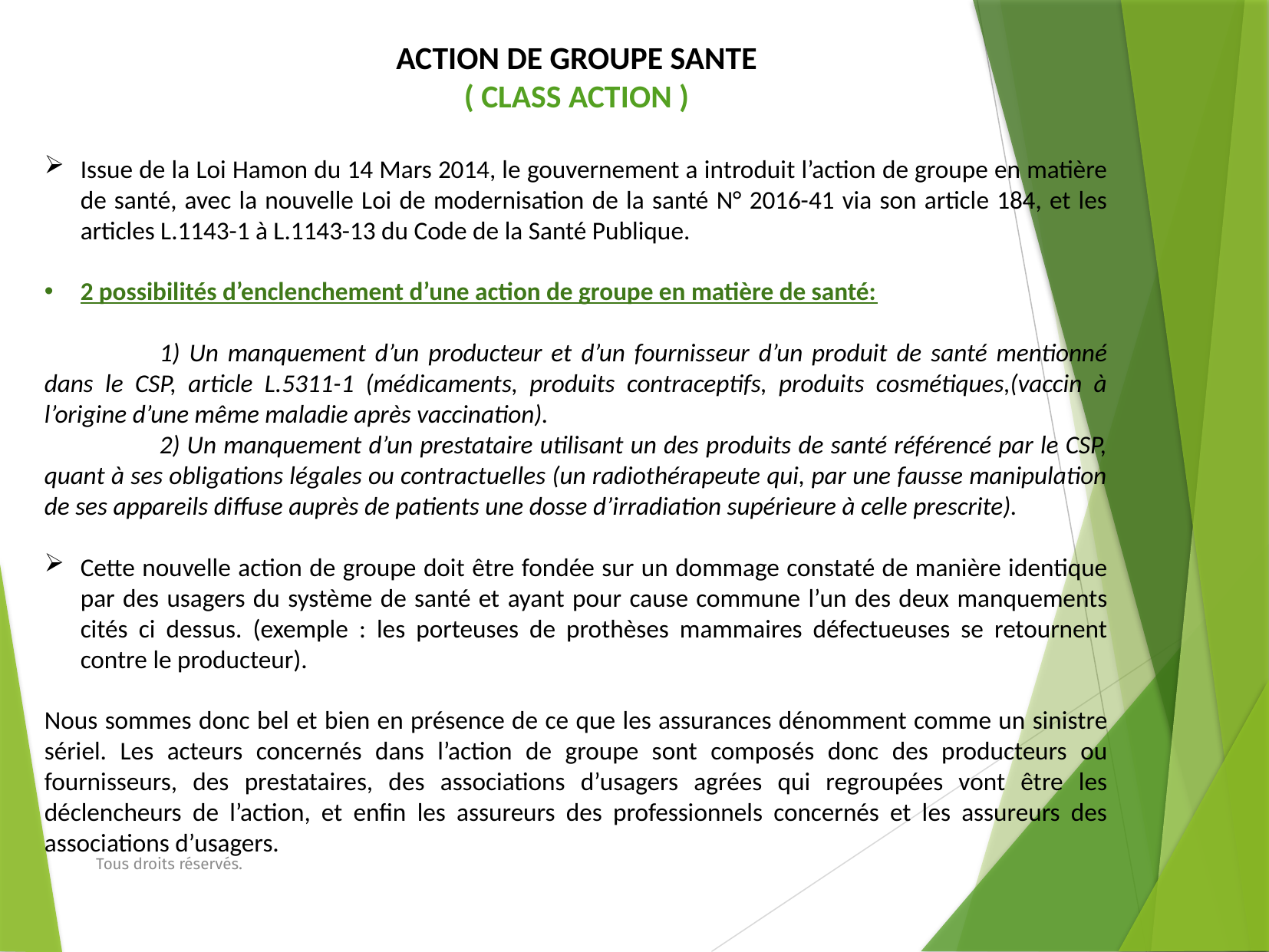

ACTION DE GROUPE SANTE
( CLASS ACTION )

Issue de la Loi Hamon du 14 Mars 2014, le gouvernement a introduit l’action de groupe en matière de santé, avec la nouvelle Loi de modernisation de la santé N° 2016-41 via son article 184, et les articles L.1143-1 à L.1143-13 du Code de la Santé Publique.

2 possibilités d’enclenchement d’une action de groupe en matière de santé:

	1) Un manquement d’un producteur et d’un fournisseur d’un produit de santé mentionné dans le CSP, article L.5311-1 (médicaments, produits contraceptifs, produits cosmétiques,(vaccin à l’origine d’une même maladie après vaccination).
	2) Un manquement d’un prestataire utilisant un des produits de santé référencé par le CSP, quant à ses obligations légales ou contractuelles (un radiothérapeute qui, par une fausse manipulation de ses appareils diffuse auprès de patients une dosse d’irradiation supérieure à celle prescrite).

Cette nouvelle action de groupe doit être fondée sur un dommage constaté de manière identique par des usagers du système de santé et ayant pour cause commune l’un des deux manquements cités ci dessus. (exemple : les porteuses de prothèses mammaires défectueuses se retournent contre le producteur).

Nous sommes donc bel et bien en présence de ce que les assurances dénomment comme un sinistre sériel. Les acteurs concernés dans l’action de groupe sont composés donc des producteurs ou fournisseurs, des prestataires, des associations d’usagers agrées qui regroupées vont être les déclencheurs de l’action, et enfin les assureurs des professionnels concernés et les assureurs des associations d’usagers.
Tous droits réservés.